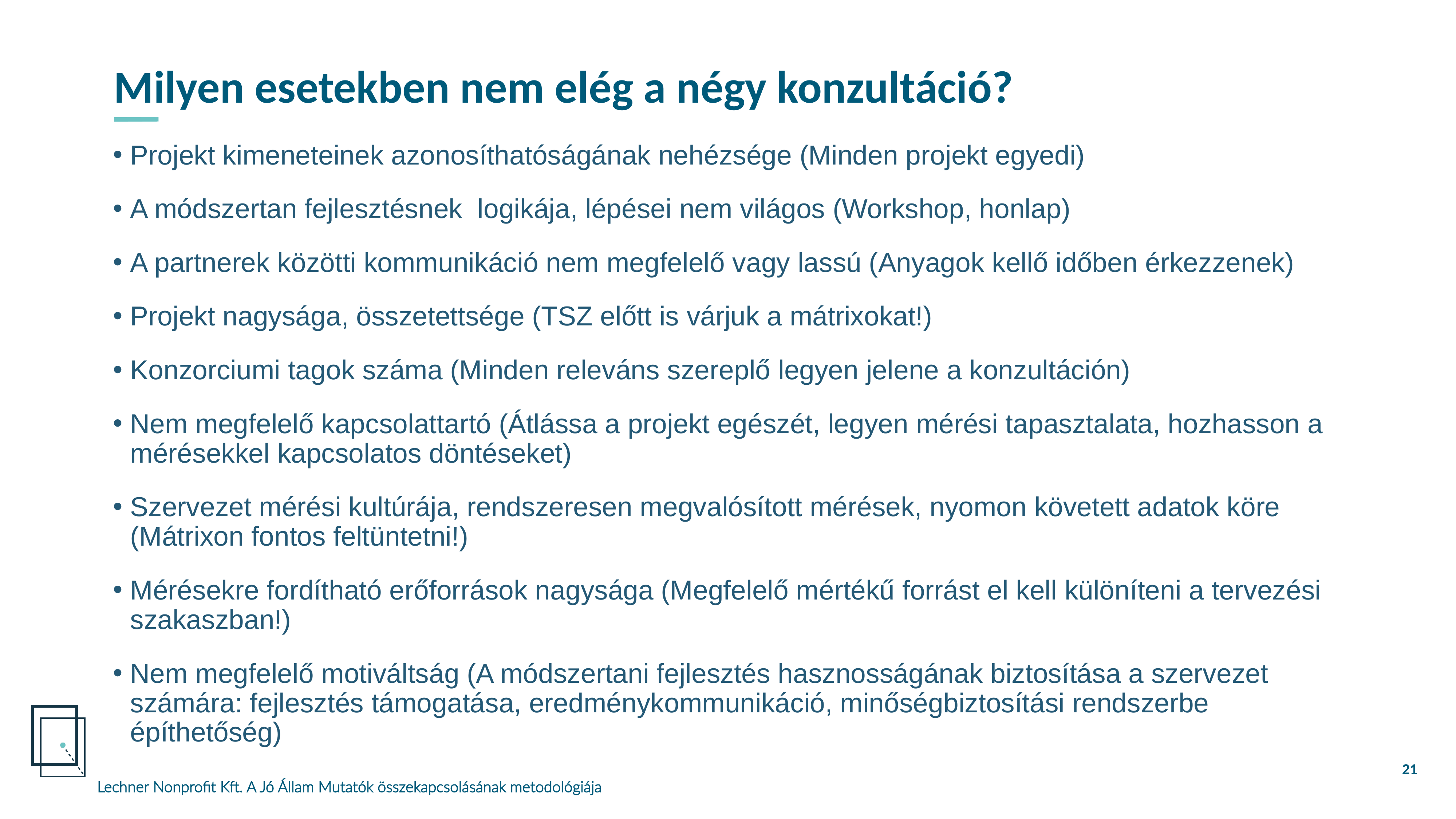

Milyen esetekben nem elég a négy konzultáció?
Projekt kimeneteinek azonosíthatóságának nehézsége (Minden projekt egyedi)
A módszertan fejlesztésnek  logikája, lépései nem világos (Workshop, honlap)
A partnerek közötti kommunikáció nem megfelelő vagy lassú (Anyagok kellő időben érkezzenek)
Projekt nagysága, összetettsége (TSZ előtt is várjuk a mátrixokat!)
Konzorciumi tagok száma (Minden releváns szereplő legyen jelene a konzultáción)
Nem megfelelő kapcsolattartó (Átlássa a projekt egészét, legyen mérési tapasztalata, hozhasson a mérésekkel kapcsolatos döntéseket)
Szervezet mérési kultúrája, rendszeresen megvalósított mérések, nyomon követett adatok köre (Mátrixon fontos feltüntetni!)
Mérésekre fordítható erőforrások nagysága (Megfelelő mértékű forrást el kell különíteni a tervezési szakaszban!)
Nem megfelelő motiváltság (A módszertani fejlesztés hasznosságának biztosítása a szervezet számára: fejlesztés támogatása, eredménykommunikáció, minőségbiztosítási rendszerbe építhetőség)

21
Lechner Nonprofit Kft. A Jó Állam Mutatók összekapcsolásának metodológiája